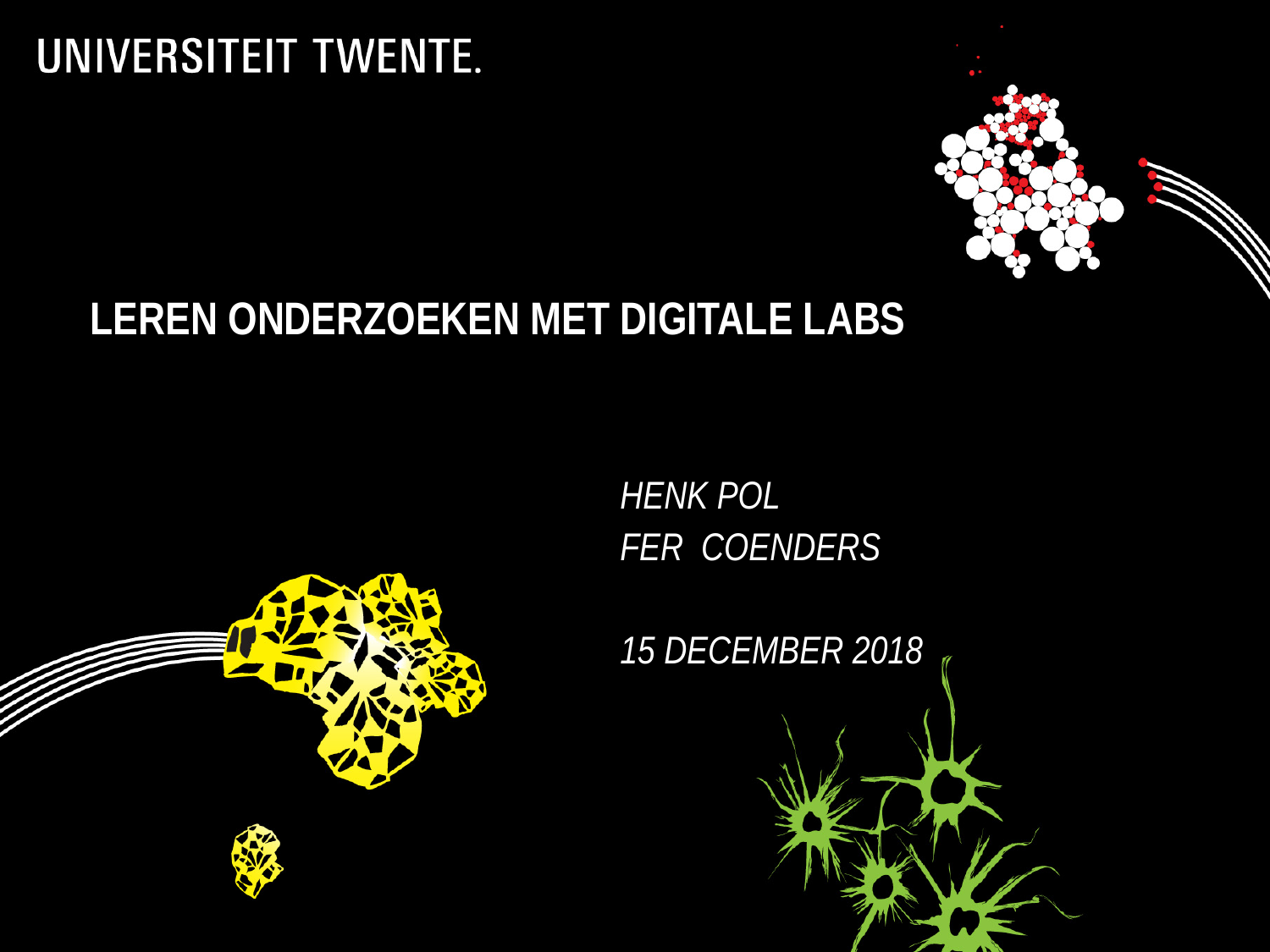

# Leren onderzoeken met digitale labs
Henk Pol
Fer  Coenders

15 december 2018